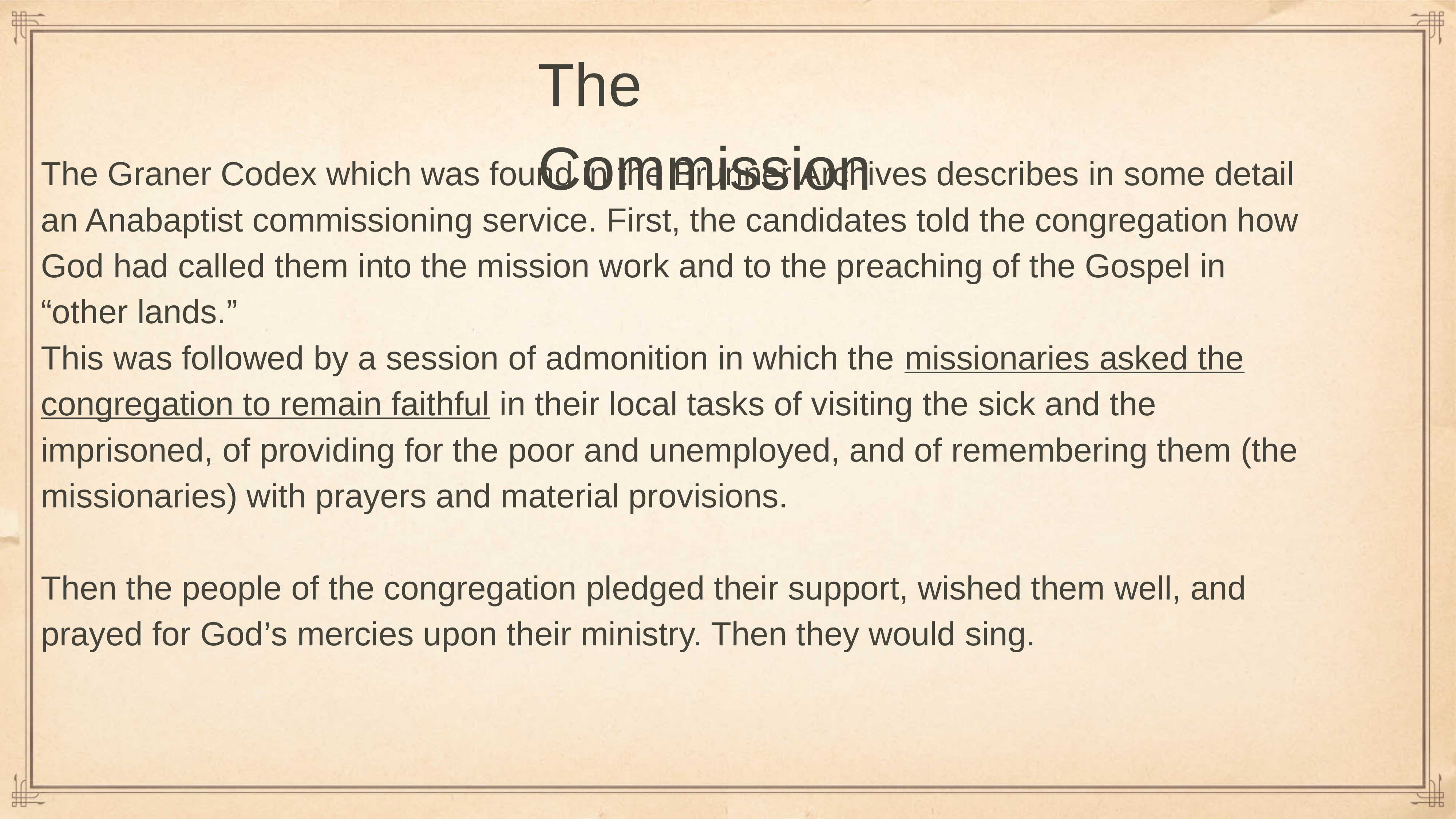

The Commission
The Graner Codex which was found in the Brunner Archives describes in some detail an Anabaptist commissioning service. First, the candidates told the congregation how God had called them into the mission work and to the preaching of the Gospel in “other lands.”
This was followed by a session of admonition in which the missionaries asked the congregation to remain faithful in their local tasks of visiting the sick and the imprisoned, of providing for the poor and unemployed, and of remembering them (the missionaries) with prayers and material provisions.

Then the people of the congregation pledged their support, wished them well, and prayed for God’s mercies upon their ministry. Then they would sing.